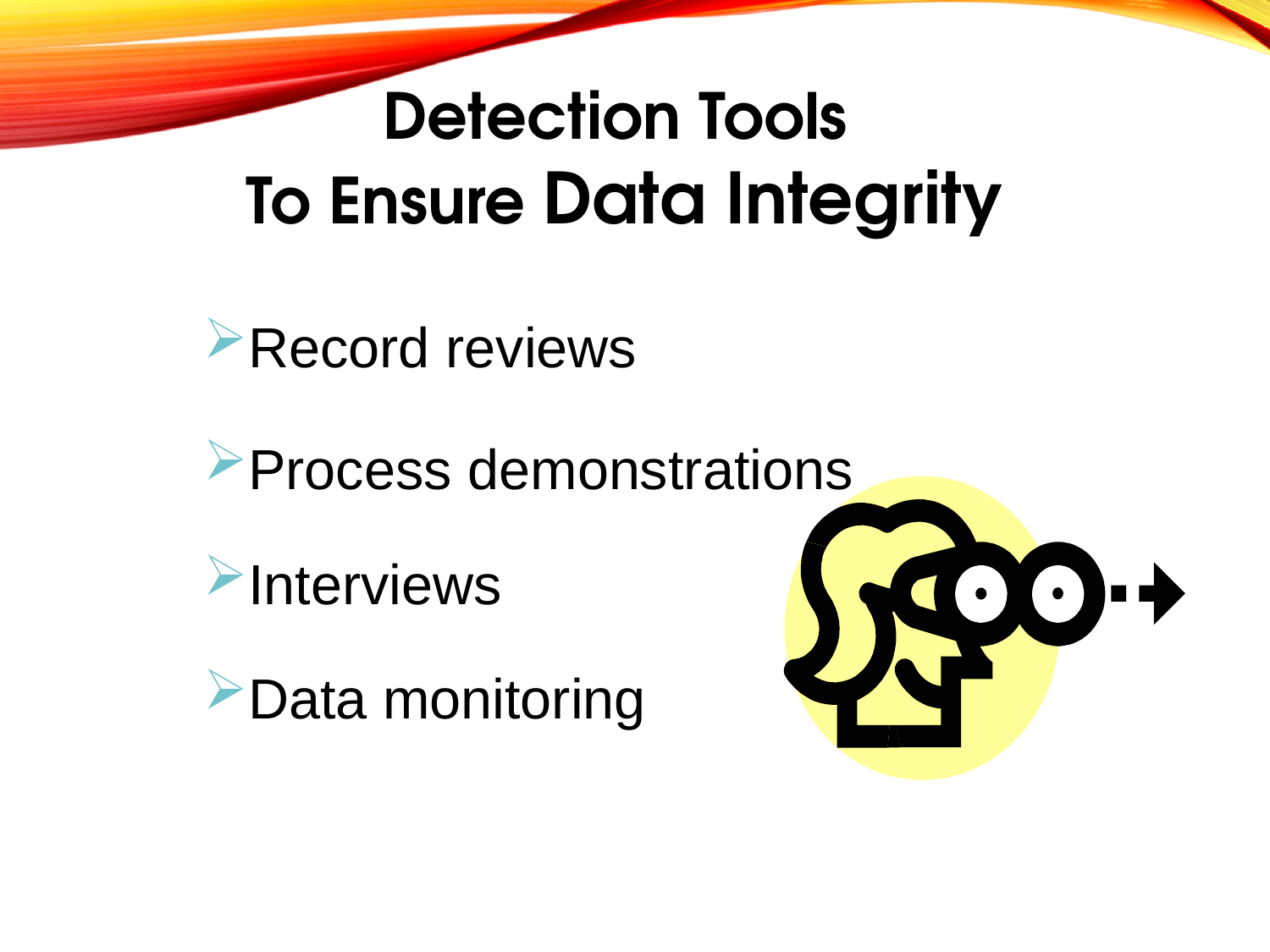

Detection Tools
To Ensure Data Integrity

Record reviews

Process demonstrations

Interviews

Data monitoring